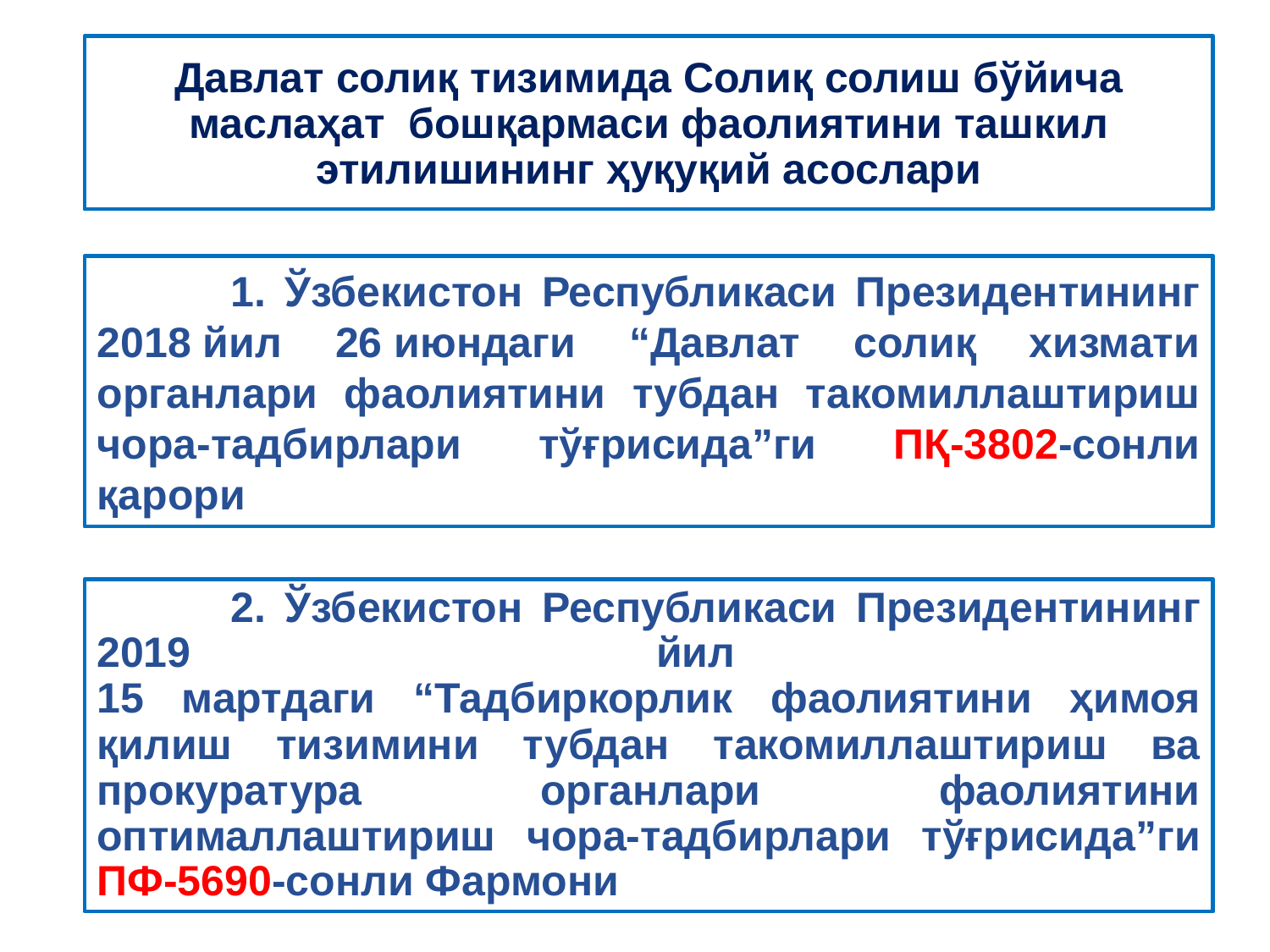

Давлат солиқ тизимида Солиқ солиш бўйича маслаҳат  бошқармаси фаолиятини ташкил этилишининг ҳуқуқий асослари

# 1. Ўзбекистон Республикаси Президентининг 2018 йил 26 июндаги “Давлат солиқ хизмати органлари фаолиятини тубдан такомиллаштириш чора-тадбирлари тўғрисида”ги ПҚ-3802-сонли қарори
       2. Ўзбекистон Республикаси Президентининг 2019 йил
15 мартдаги “Тадбиркорлик фаолиятини ҳимоя қилиш тизимини тубдан такомиллаштириш ва прокуратура органлари фаолиятини оптималлаштириш чора-тадбирлари тўғрисида”ги ПФ-5690-сонли Фармони